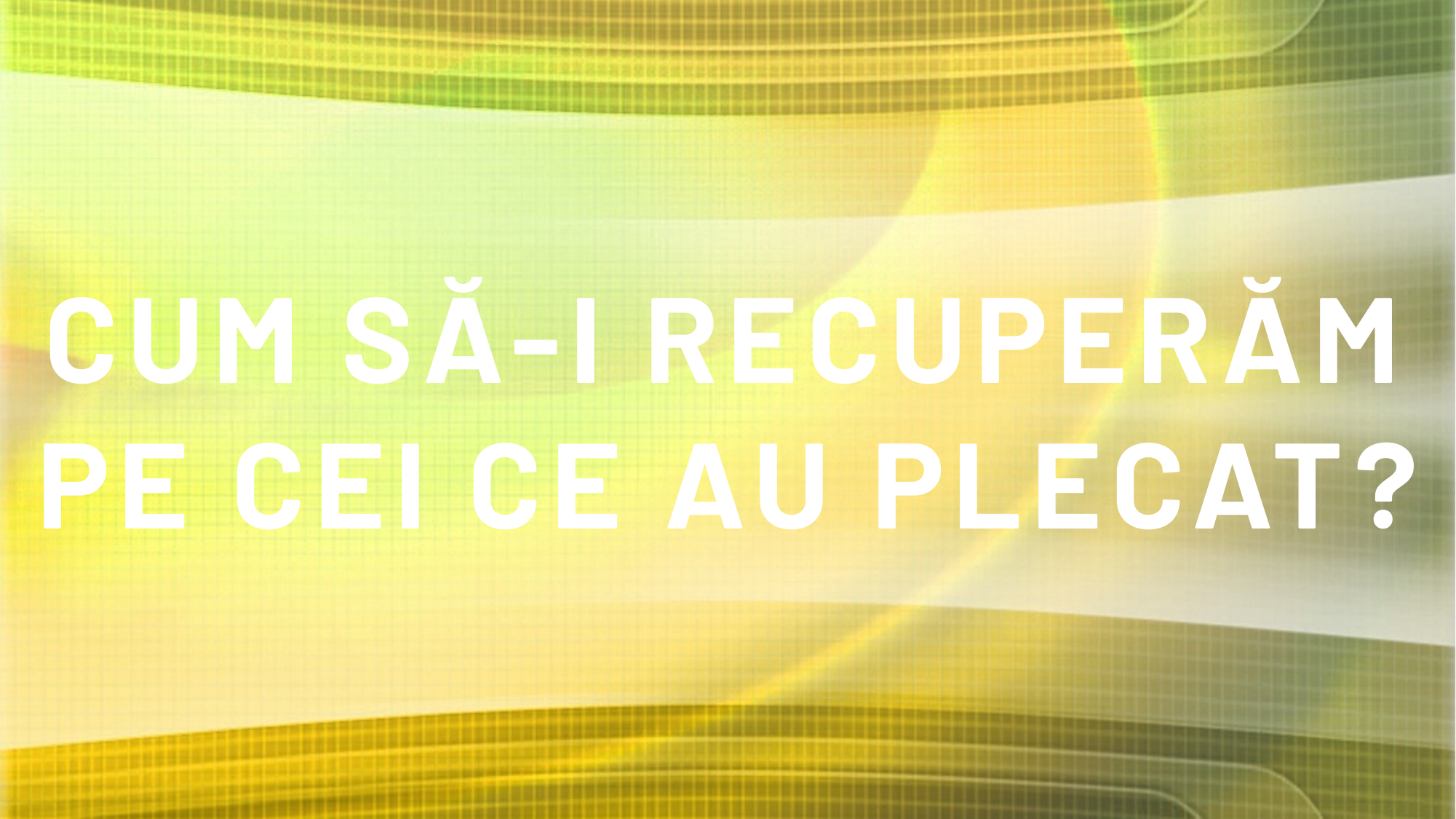

CUM SĂ-I RECUPERĂM PE CEI CE AU PLECAT?